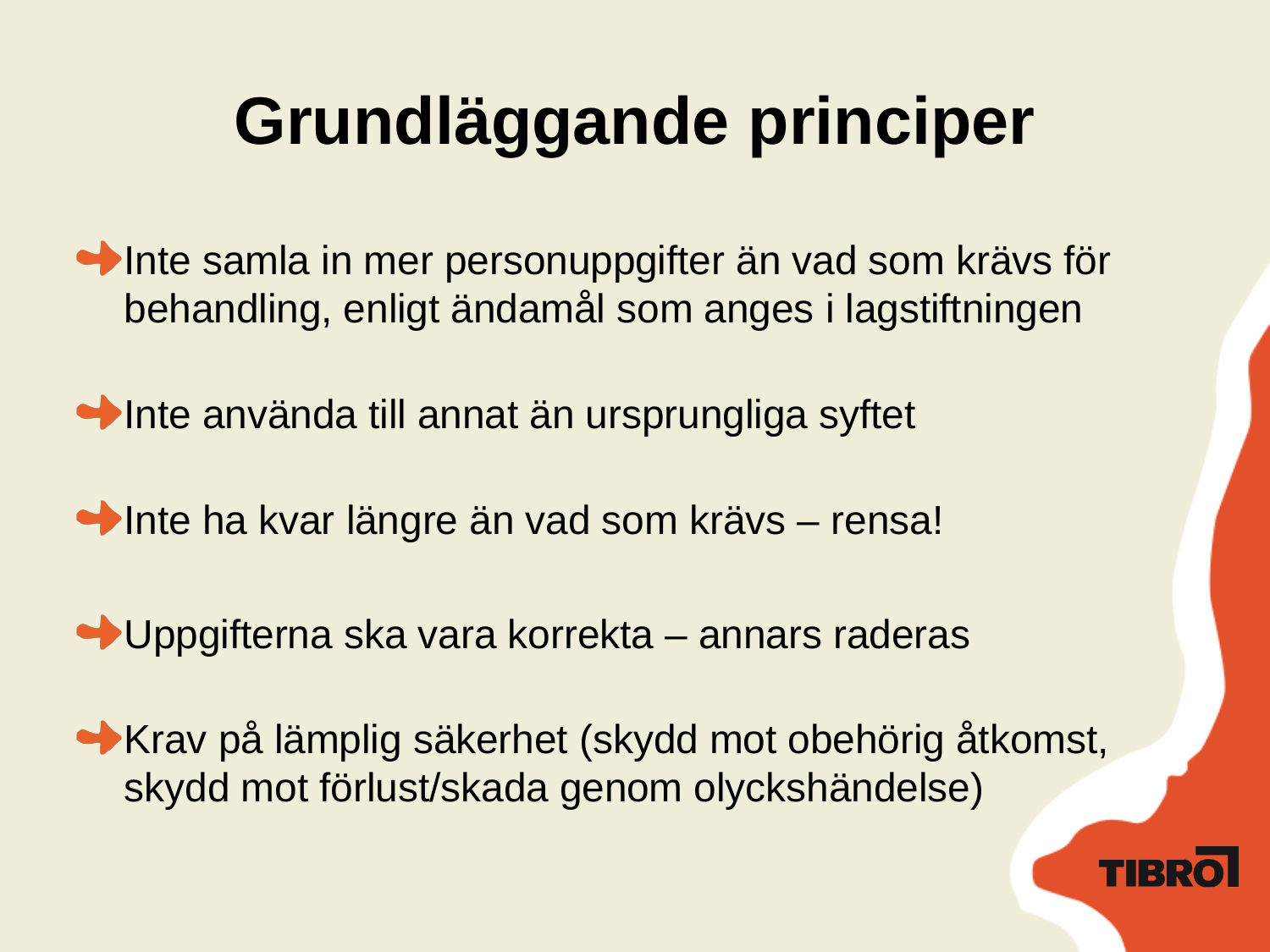

# Grundläggande principer

Inte samla in mer personuppgifter än vad som krävs för behandling, enligt ändamål som anges i lagstiftningen
Inte använda till annat än ursprungliga syftet
Inte ha kvar längre än vad som krävs – rensa!

Uppgifterna ska vara korrekta – annars raderas
Krav på lämplig säkerhet (skydd mot obehörig åtkomst, skydd mot förlust/skada genom olyckshändelse)